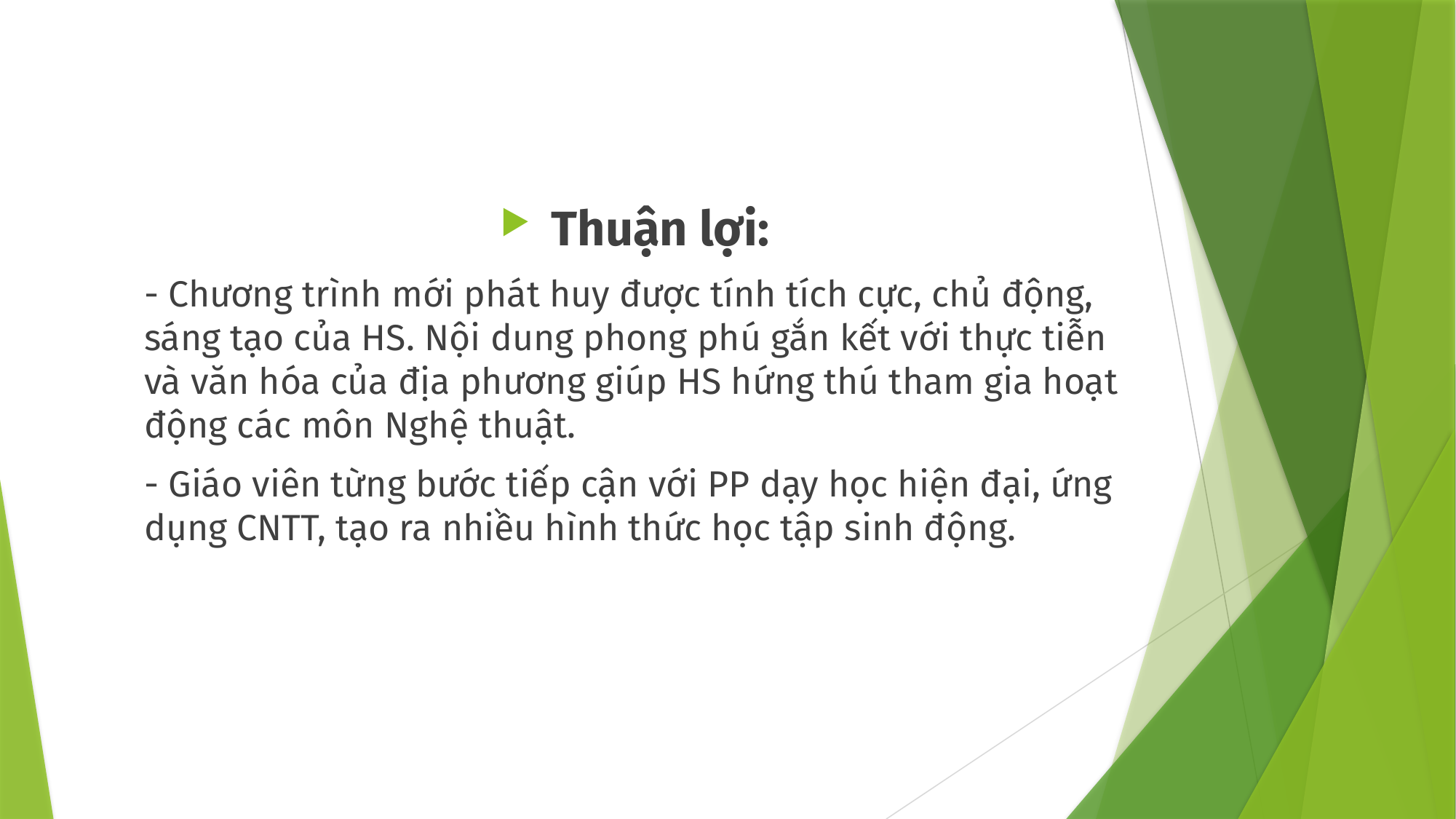

Thuận lợi:
- Chương trình mới phát huy được tính tích cực, chủ động, sáng tạo của HS. Nội dung phong phú gắn kết với thực tiễn và văn hóa của địa phương giúp HS hứng thú tham gia hoạt động các môn Nghệ thuật.
- Giáo viên từng bước tiếp cận với PP dạy học hiện đại, ứng dụng CNTT, tạo ra nhiều hình thức học tập sinh động.